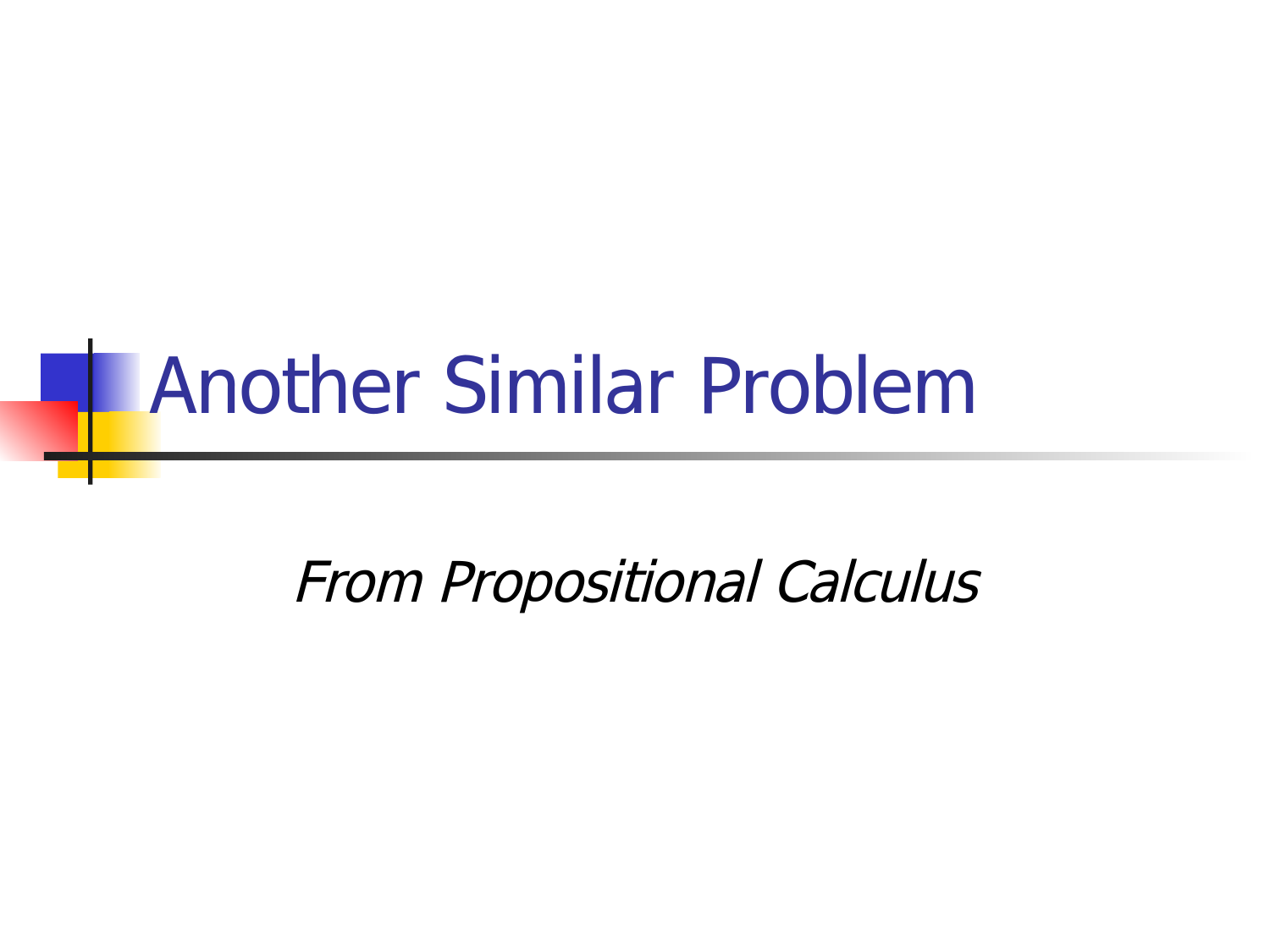

# Another Similar Problem
From Propositional Calculus